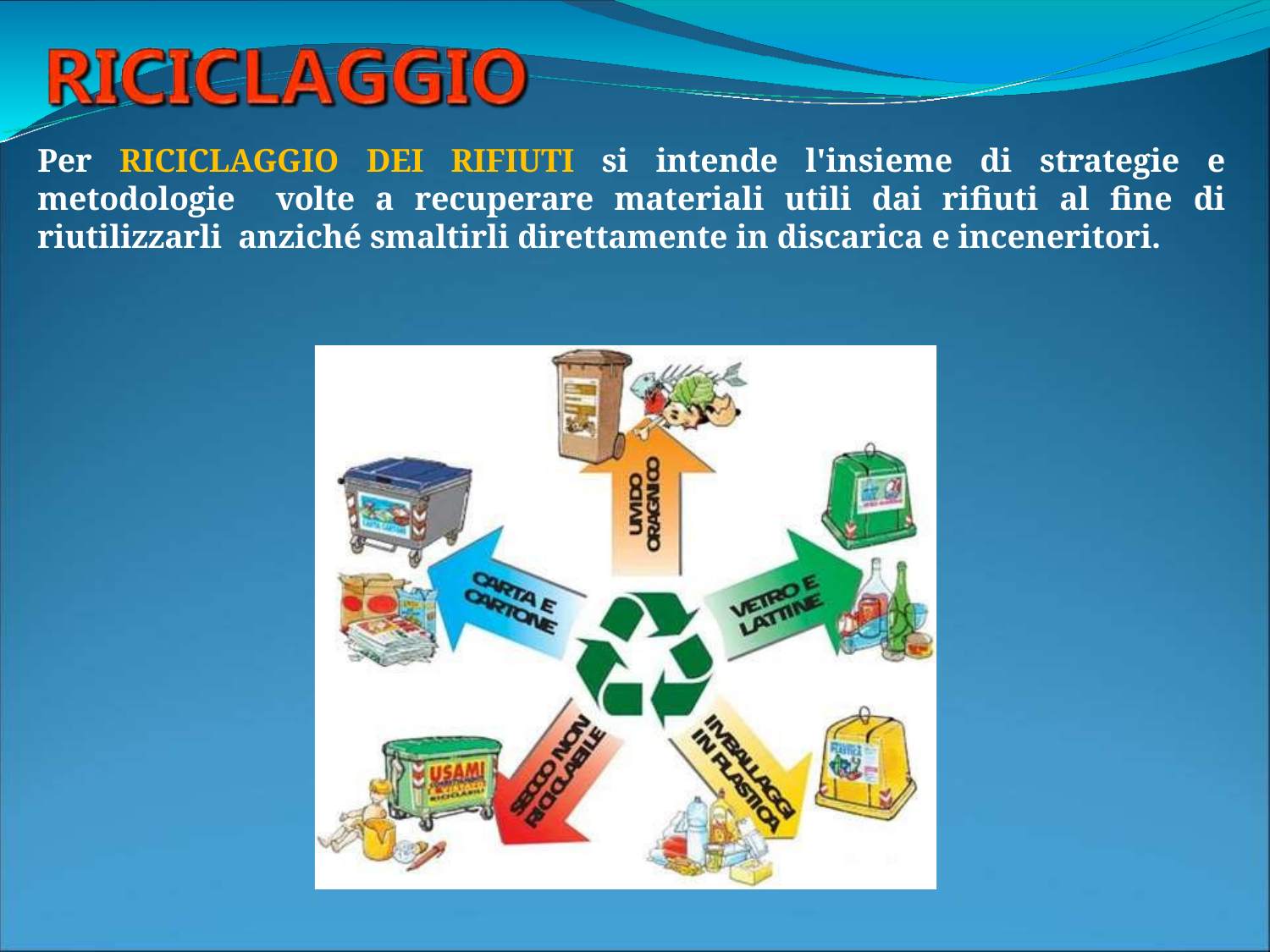

Per RICICLAGGIO DEI RIFIUTI si intende l'insieme di strategie e metodologie  volte a recuperare materiali utili dai rifiuti al fine di riutilizzarli  anziché smaltirli direttamente in discarica e inceneritori.